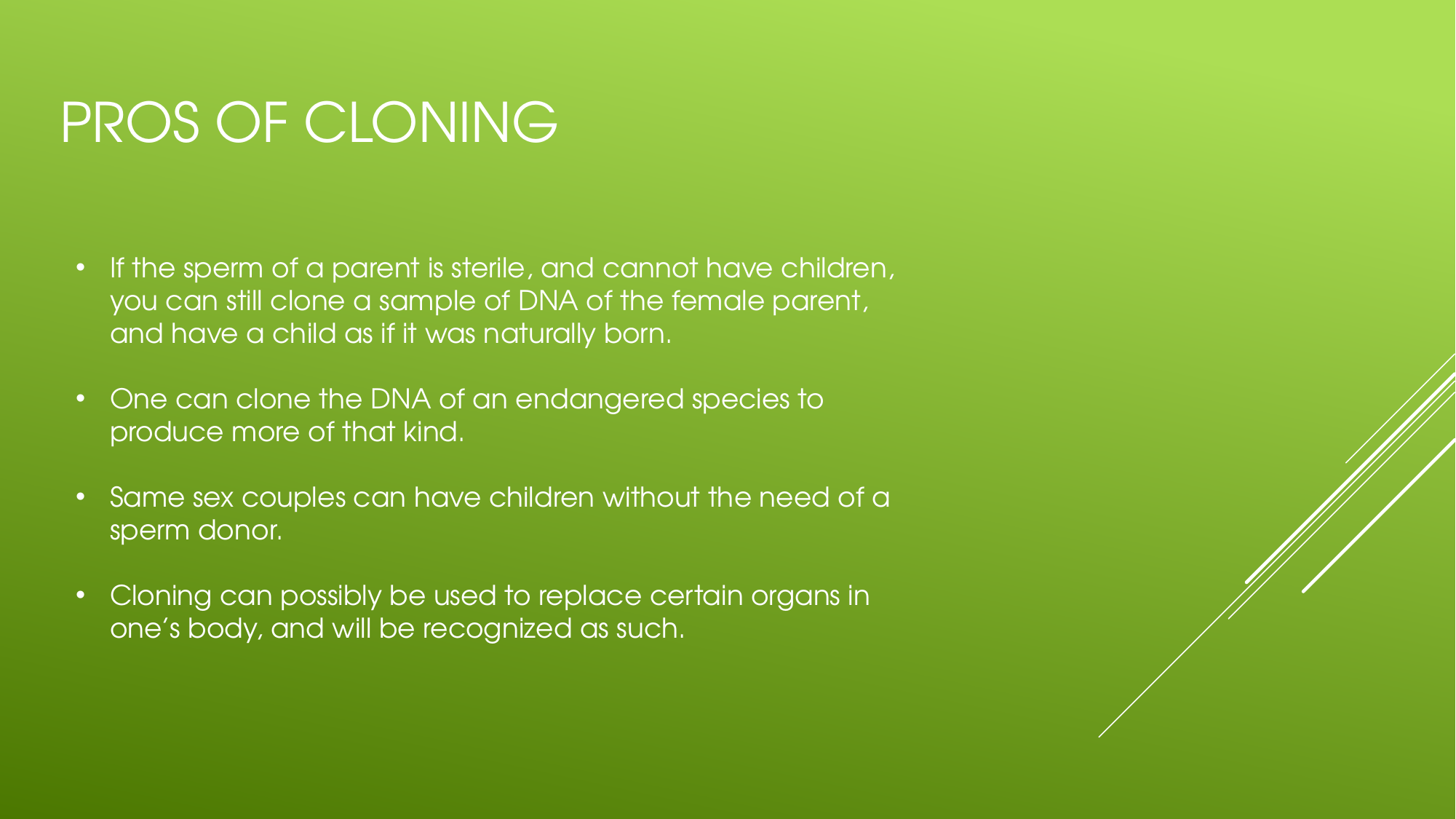

# Pros of Cloning
If the sperm of a parent is sterile, and cannot have children, you can still clone a sample of DNA of the female parent, and have a child as if it was naturally born.

One can clone the DNA of an endangered species to produce more of that kind.

Same sex couples can have children without the need of a sperm donor.

Cloning can possibly be used to replace certain organs in one’s body, and will be recognized as such.